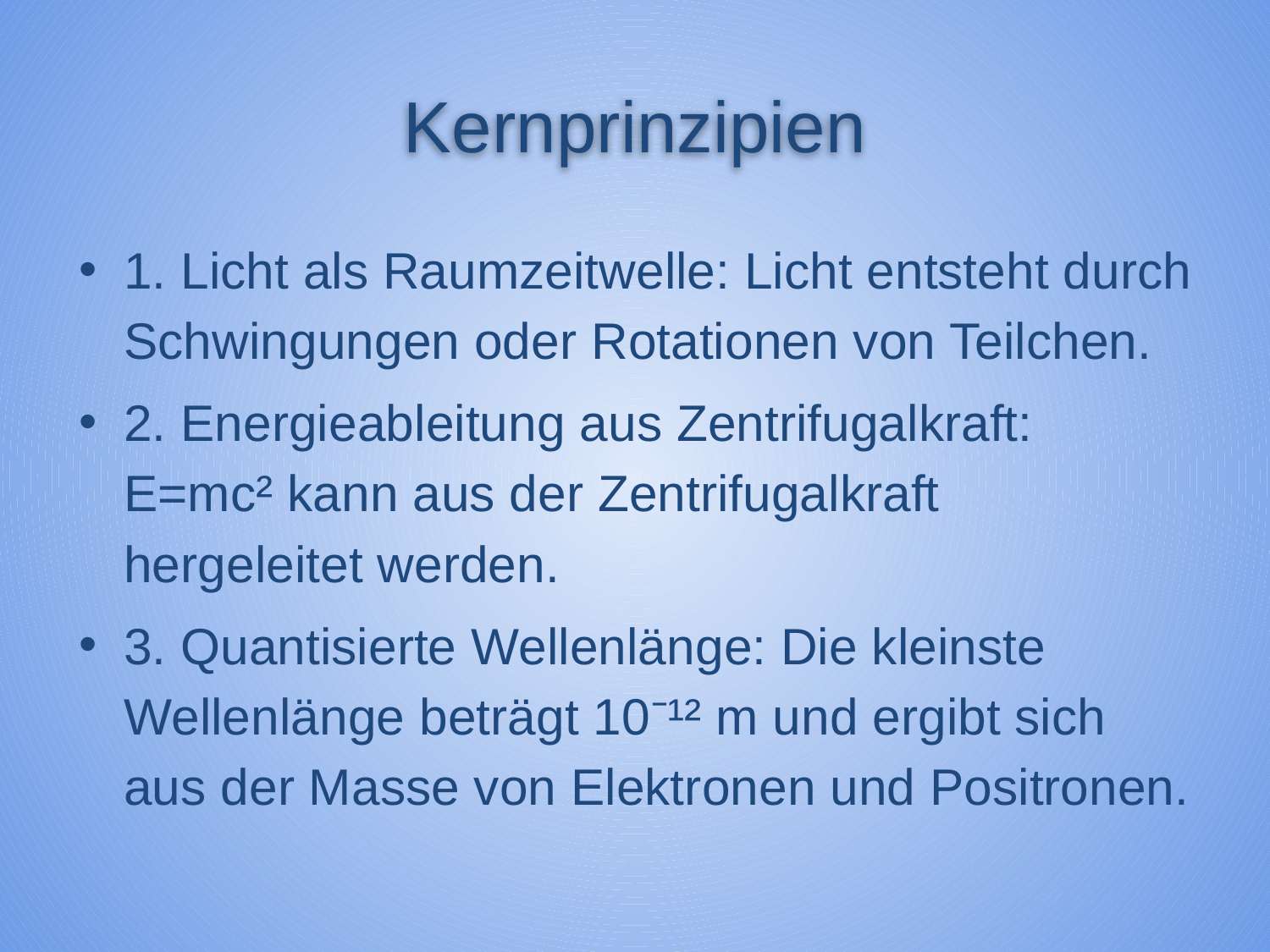

# Kernprinzipien
1. Licht als Raumzeitwelle: Licht entsteht durch Schwingungen oder Rotationen von Teilchen.
2. Energieableitung aus Zentrifugalkraft: E=mc² kann aus der Zentrifugalkraft hergeleitet werden.
3. Quantisierte Wellenlänge: Die kleinste Wellenlänge beträgt 10⁻¹² m und ergibt sich aus der Masse von Elektronen und Positronen.